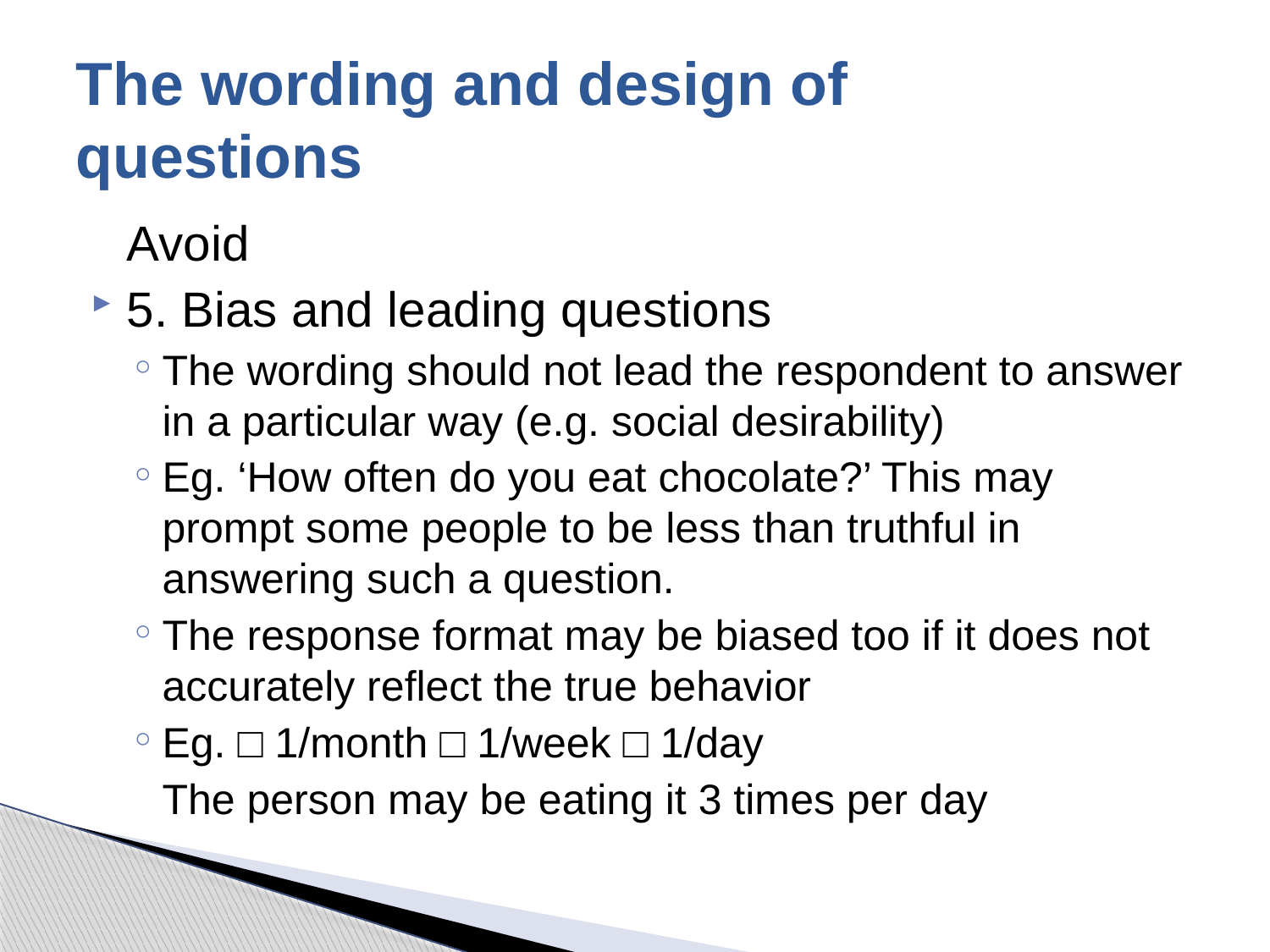

# The wording and design of questions
	Avoid
5. Bias and leading questions
The wording should not lead the respondent to answer in a particular way (e.g. social desirability)
Eg. ‘How often do you eat chocolate?’ This may prompt some people to be less than truthful in answering such a question.
The response format may be biased too if it does not accurately reflect the true behavior
Eg. □ 1/month □ 1/week □ 1/day
	The person may be eating it 3 times per day